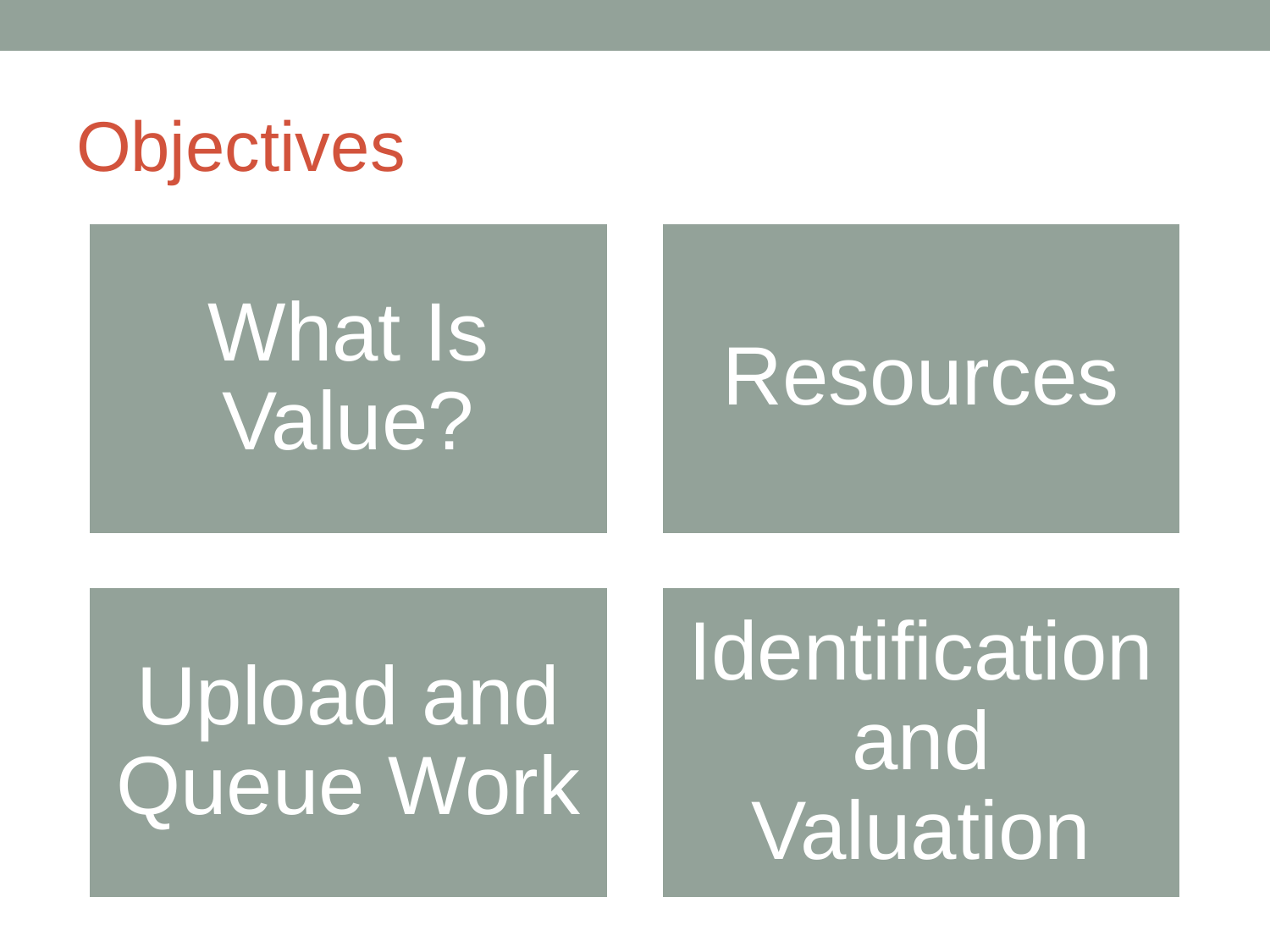

# Objectives

What Is Value?

Resources

Upload and Queue Work

Identification and Valuation